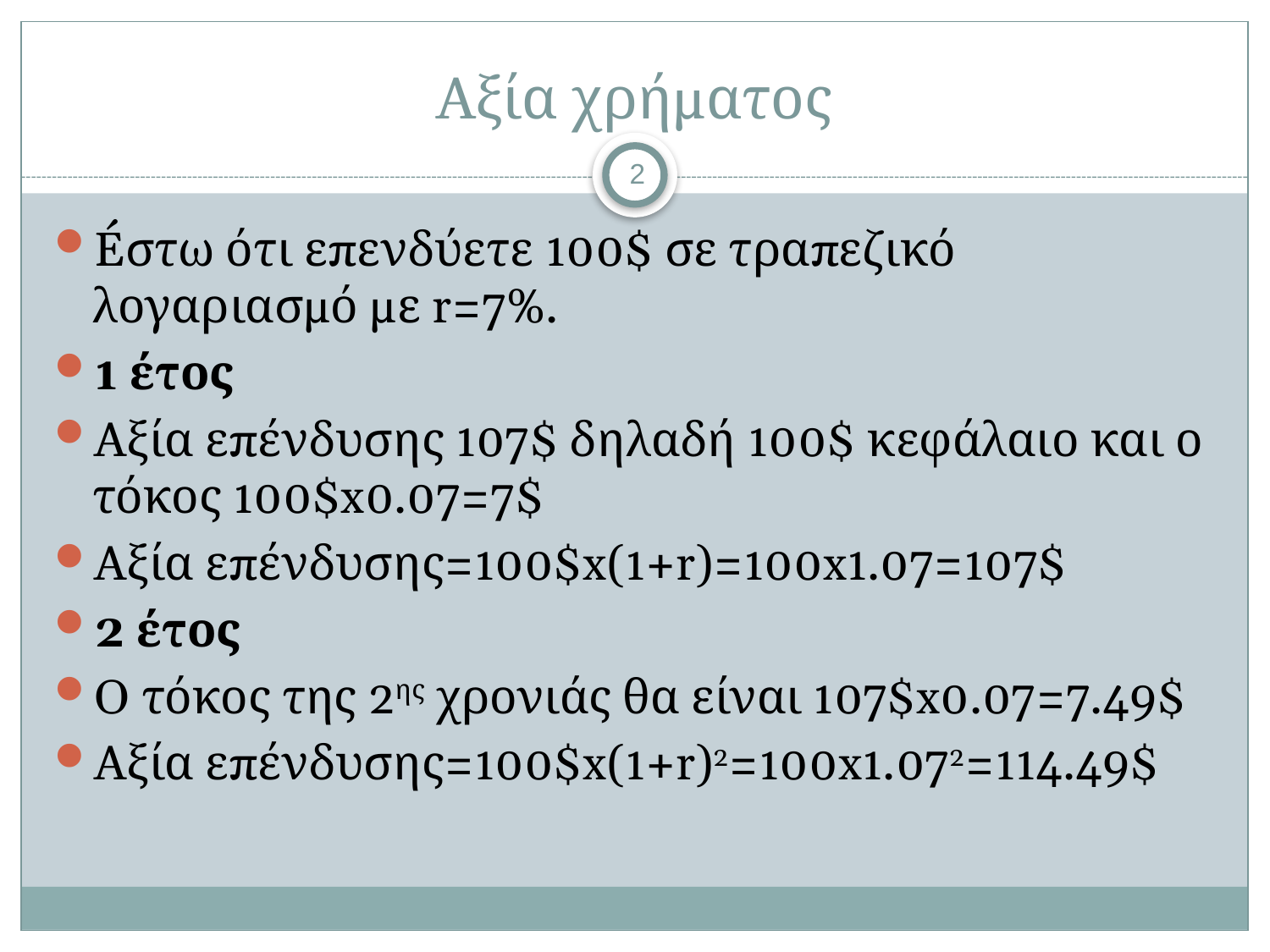

# Αξία χρήματος
2
Έστω ότι επενδύετε 100$ σε τραπεζικό λογαριασμό με r=7%.
1 έτος
Αξία επένδυσης 107$ δηλαδή 100$ κεφάλαιο και ο τόκος 100$x0.07=7$
Αξία επένδυσης=100$x(1+r)=100x1.07=107$
2 έτος
Ο τόκος της 2ης χρονιάς θα είναι 107$x0.07=7.49$
Αξία επένδυσης=100$x(1+r)2=100x1.072=114.49$